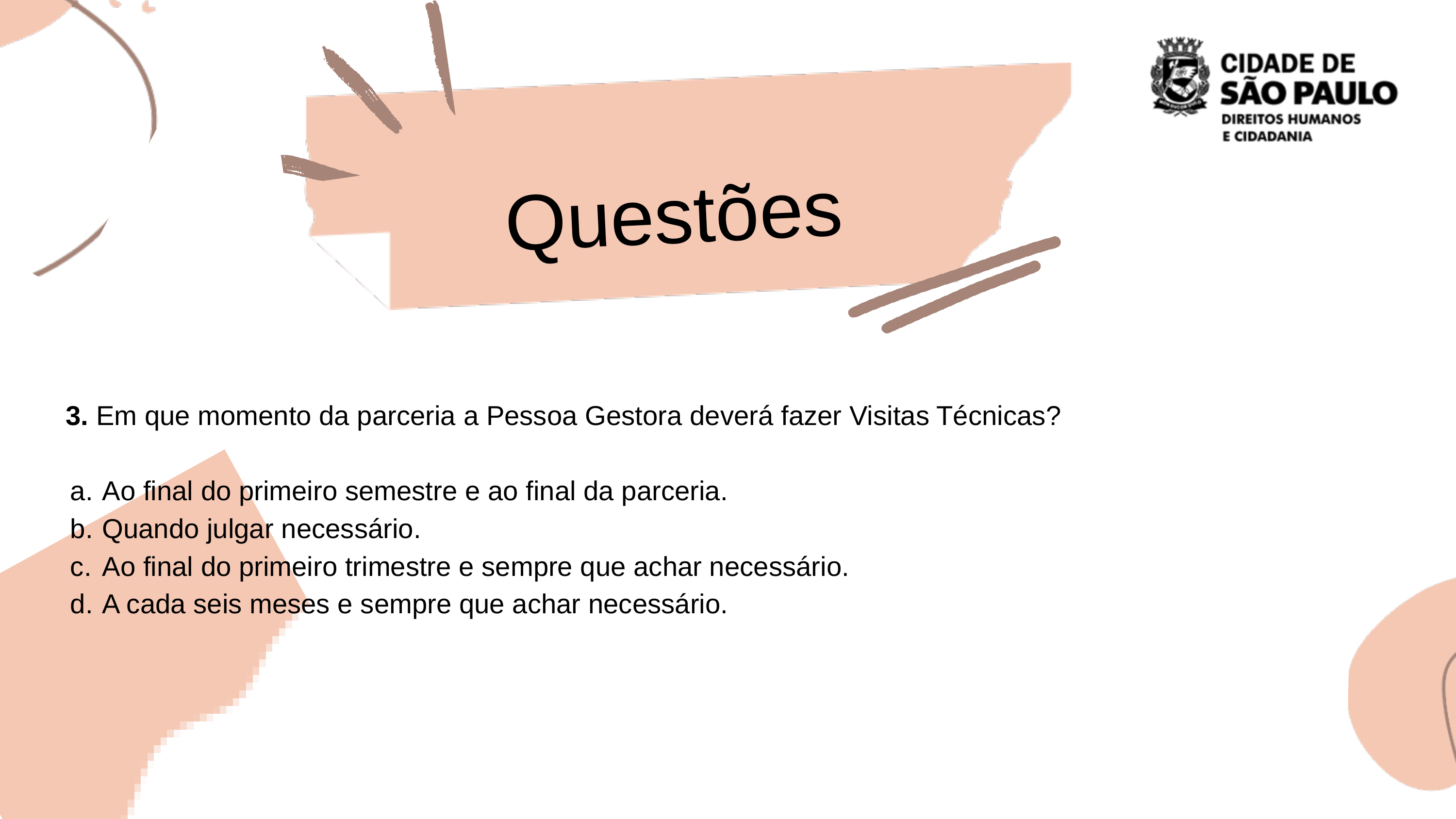

Questões

3. Em que momento da parceria a Pessoa Gestora deverá fazer Visitas Técnicas?

Ao final do primeiro semestre e ao final da parceria.
Quando julgar necessário.
Ao final do primeiro trimestre e sempre que achar necessário.
A cada seis meses e sempre que achar necessário.